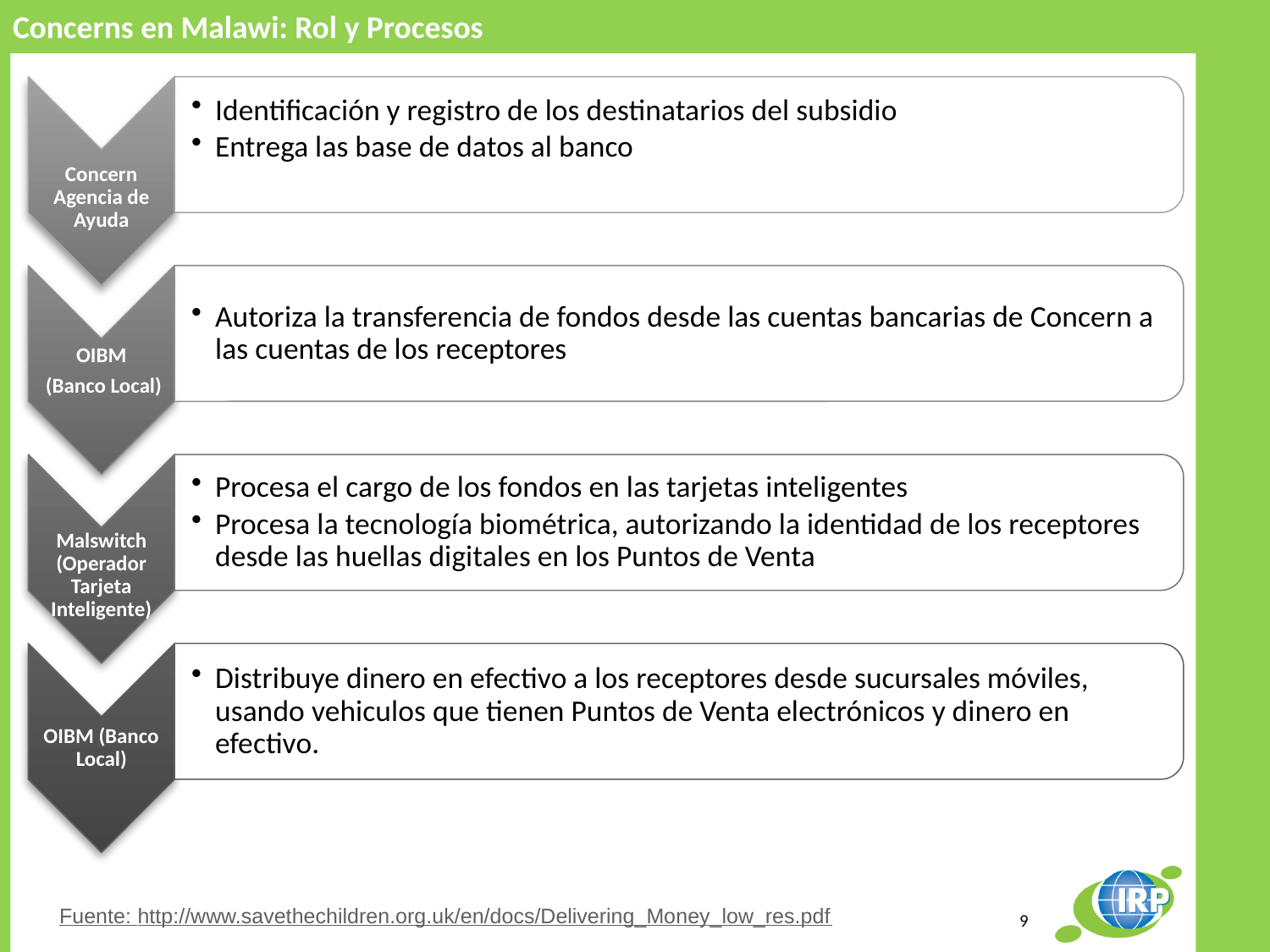

Concerns en Malawi: Rol y Procesos
#

Concern Agencia de Ayuda
Identificación y registro de los destinatarios del subsidio
Entrega las base de datos al banco

OIBM
 (Banco Local)

Autoriza la transferencia de fondos desde las cuentas bancarias de Concern a las cuentas de los receptores

Malswitch (Operador Tarjeta Inteligente)
Procesa el cargo de los fondos en las tarjetas inteligentes
Procesa la tecnología biométrica, autorizando la identidad de los receptores desde las huellas digitales en los Puntos de Venta
OIBM (Banco Local)
Distribuye dinero en efectivo a los receptores desde sucursales móviles, usando vehiculos que tienen Puntos de Venta electrónicos y dinero en efectivo.
Fuente: http://www.savethechildren.org.uk/en/docs/Delivering_Money_low_res.pdf
9